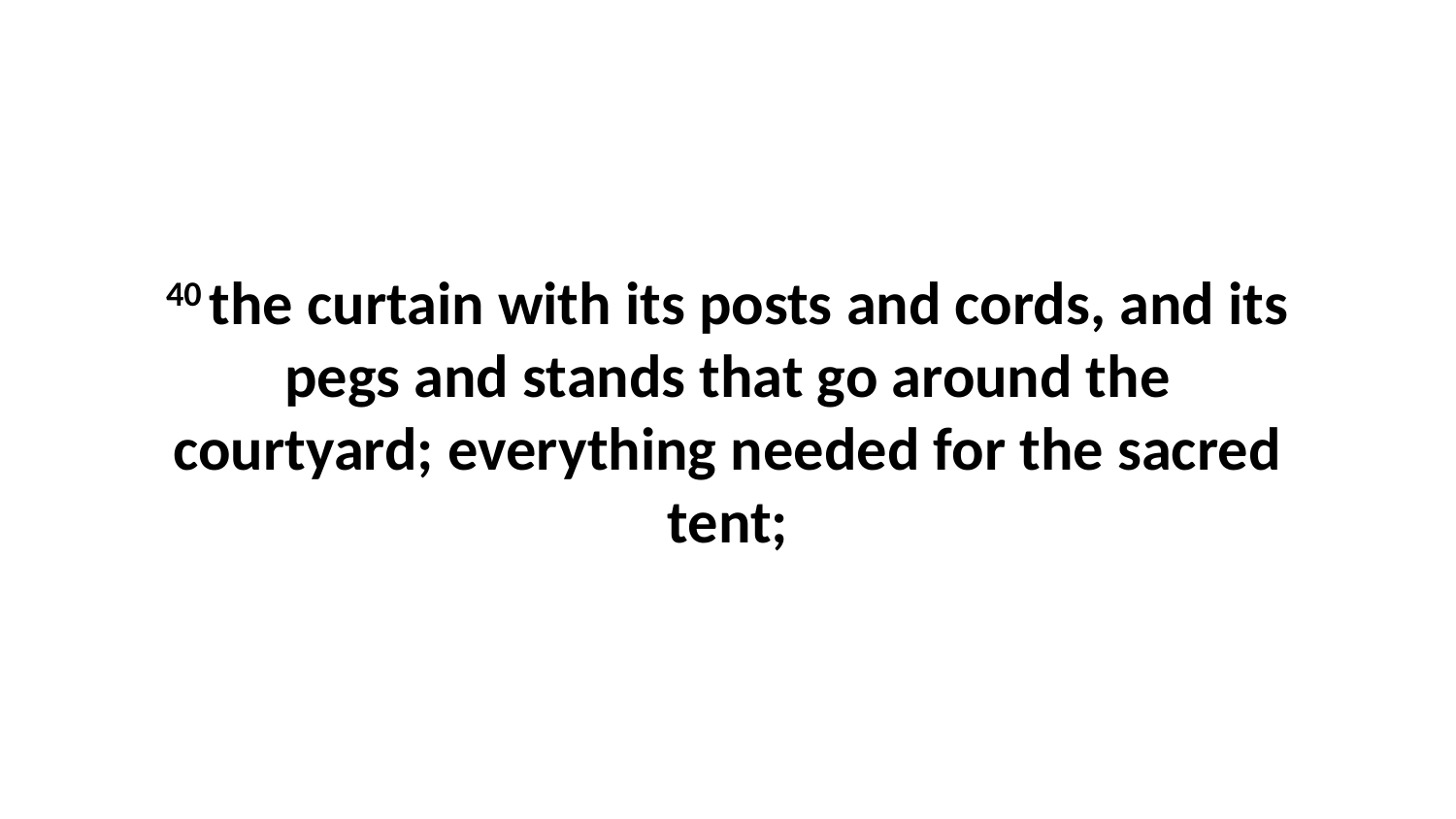

40 the curtain with its posts and cords, and its pegs and stands that go around the courtyard; everything needed for the sacred tent;